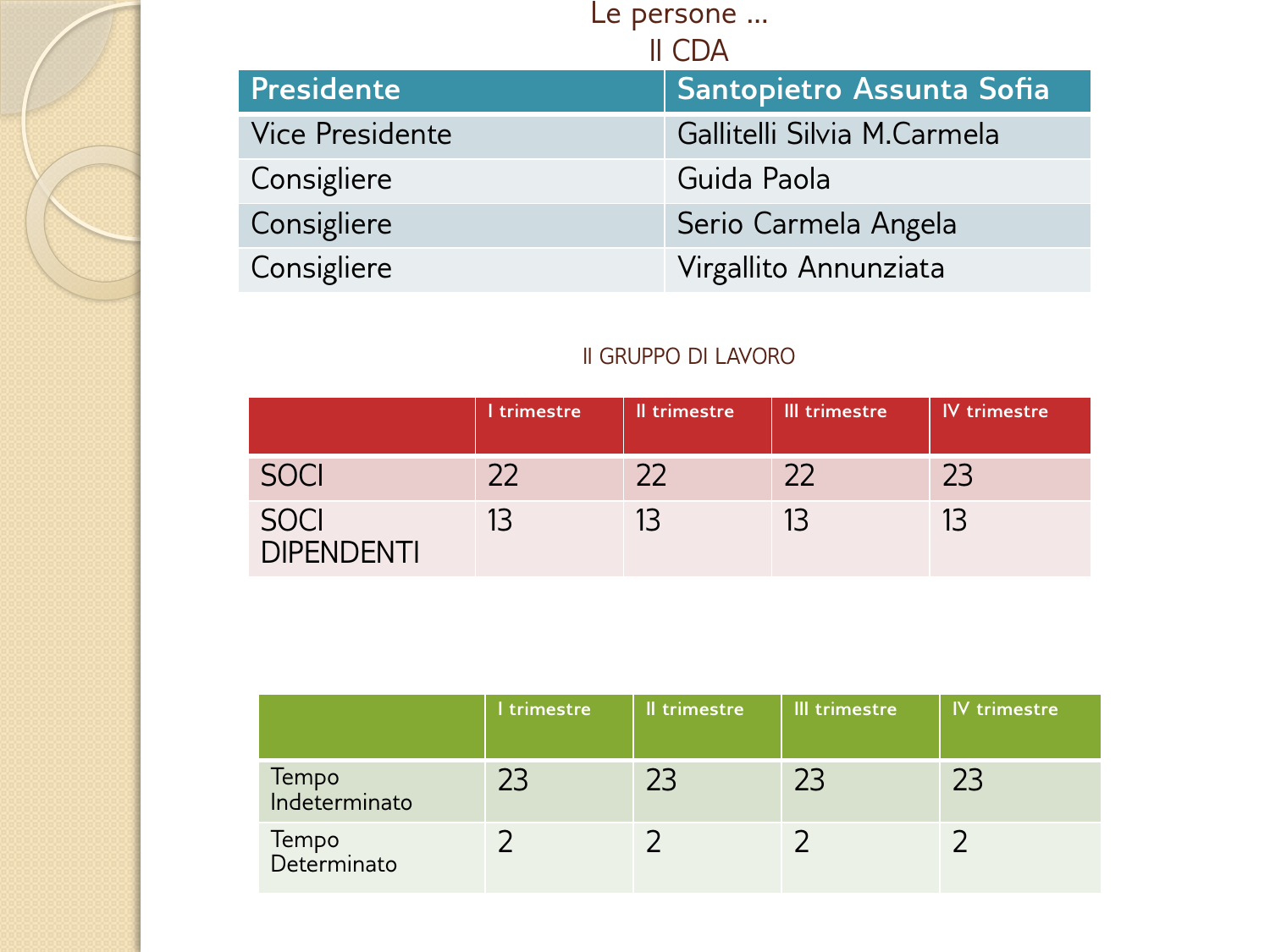

# Le persone … Il CDA
| Presidente | Santopietro Assunta Sofia |
| --- | --- |
| Vice Presidente | Gallitelli Silvia M.Carmela |
| Consigliere | Guida Paola |
| Consigliere | Serio Carmela Angela |
| Consigliere | Virgallito Annunziata |
Il GRUPPO DI LAVORO
|  | I trimestre | II trimestre | III trimestre | IV trimestre |
| --- | --- | --- | --- | --- |
| SOCI | 22 | 22 | 22 | 23 |
| SOCI DIPENDENTI | 13 | 13 | 13 | 13 |
|  | I trimestre | II trimestre | III trimestre | IV trimestre |
| --- | --- | --- | --- | --- |
| Tempo Indeterminato | 23 | 23 | 23 | 23 |
| Tempo Determinato | 2 | 2 | 2 | 2 |